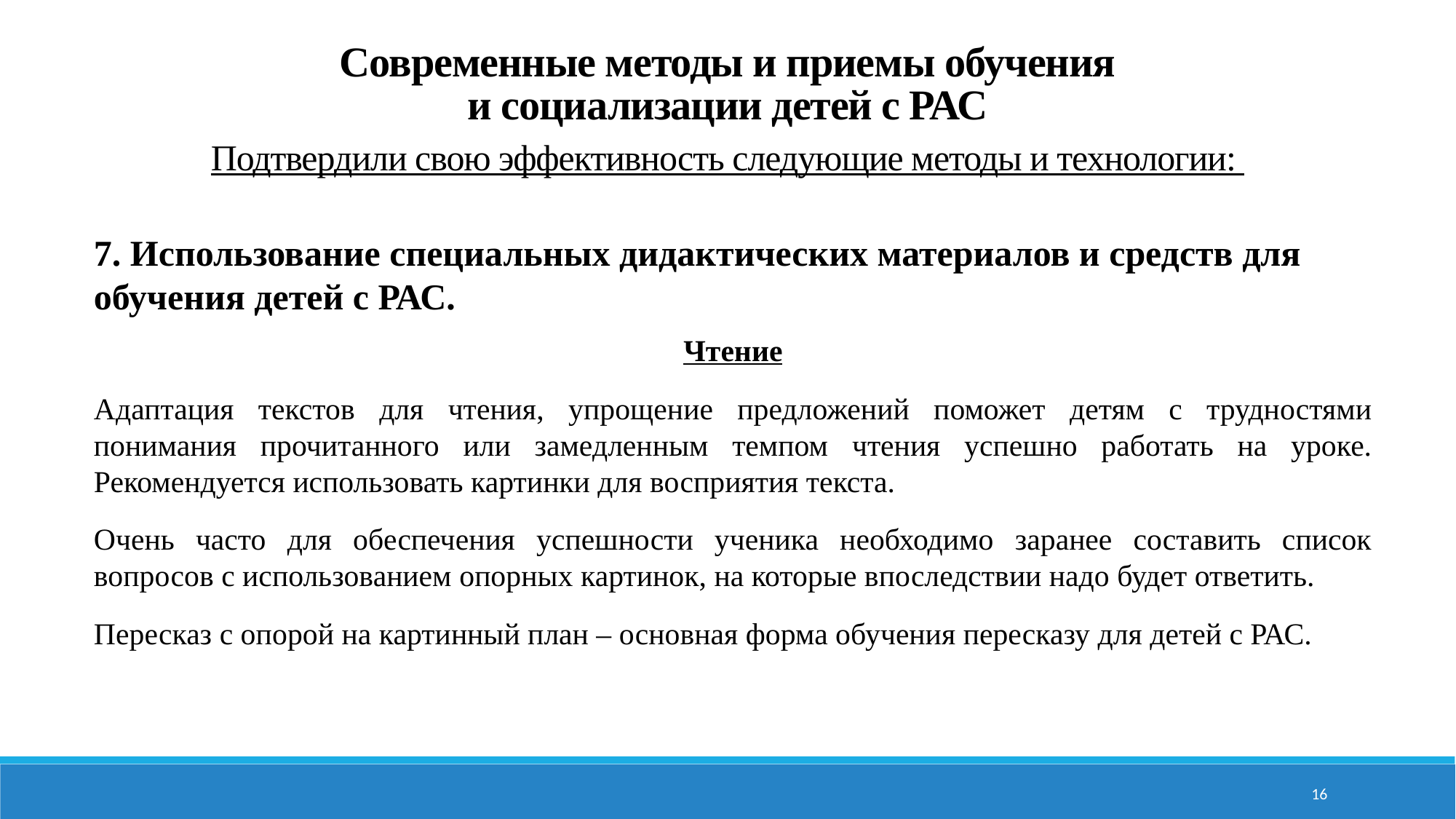

Современные методы и приемы обучения
и социализации детей с РАС
Подтвердили свою эффективность следующие методы и технологии:
7. Использование специальных дидактических материалов и средств для обучения детей с РАС.
Чтение
Адаптация текстов для чтения, упрощение предложений поможет детям с трудностями понимания прочитанного или замедленным темпом чтения успешно работать на уроке. Рекомендуется использовать картинки для восприятия текста.
Очень часто для обеспечения успешности ученика необходимо заранее составить список вопросов с использованием опорных картинок, на которые впоследствии надо будет ответить.
Пересказ с опорой на картинный план – основная форма обучения пересказу для детей с РАС.

16